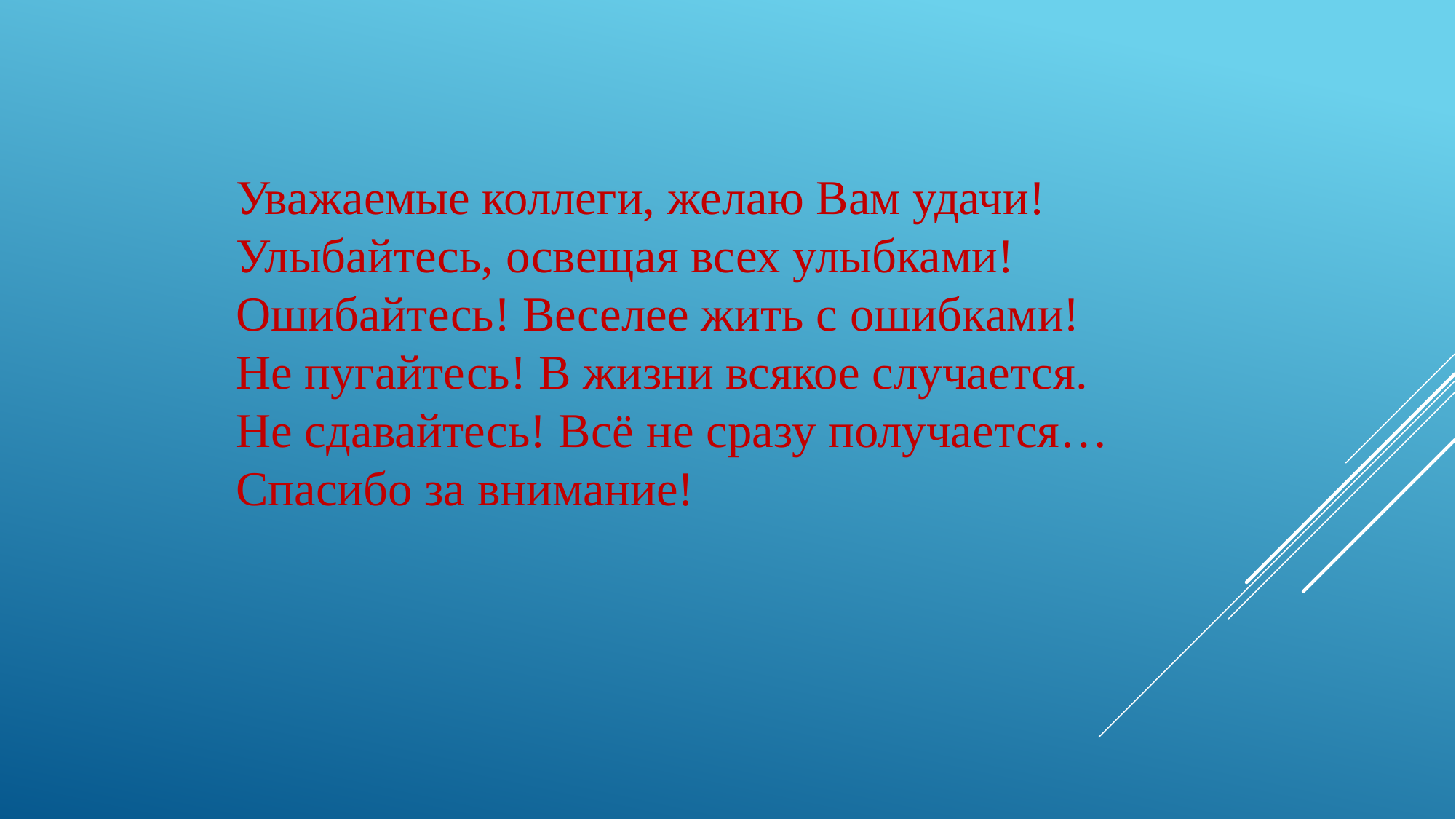

Уважаемые коллеги, желаю Вам удачи!
Улыбайтесь, освещая всех улыбками!
Ошибайтесь! Веселее жить с ошибками!
Не пугайтесь! В жизни всякое случается.
Не сдавайтесь! Всё не сразу получается…
Спасибо за внимание!